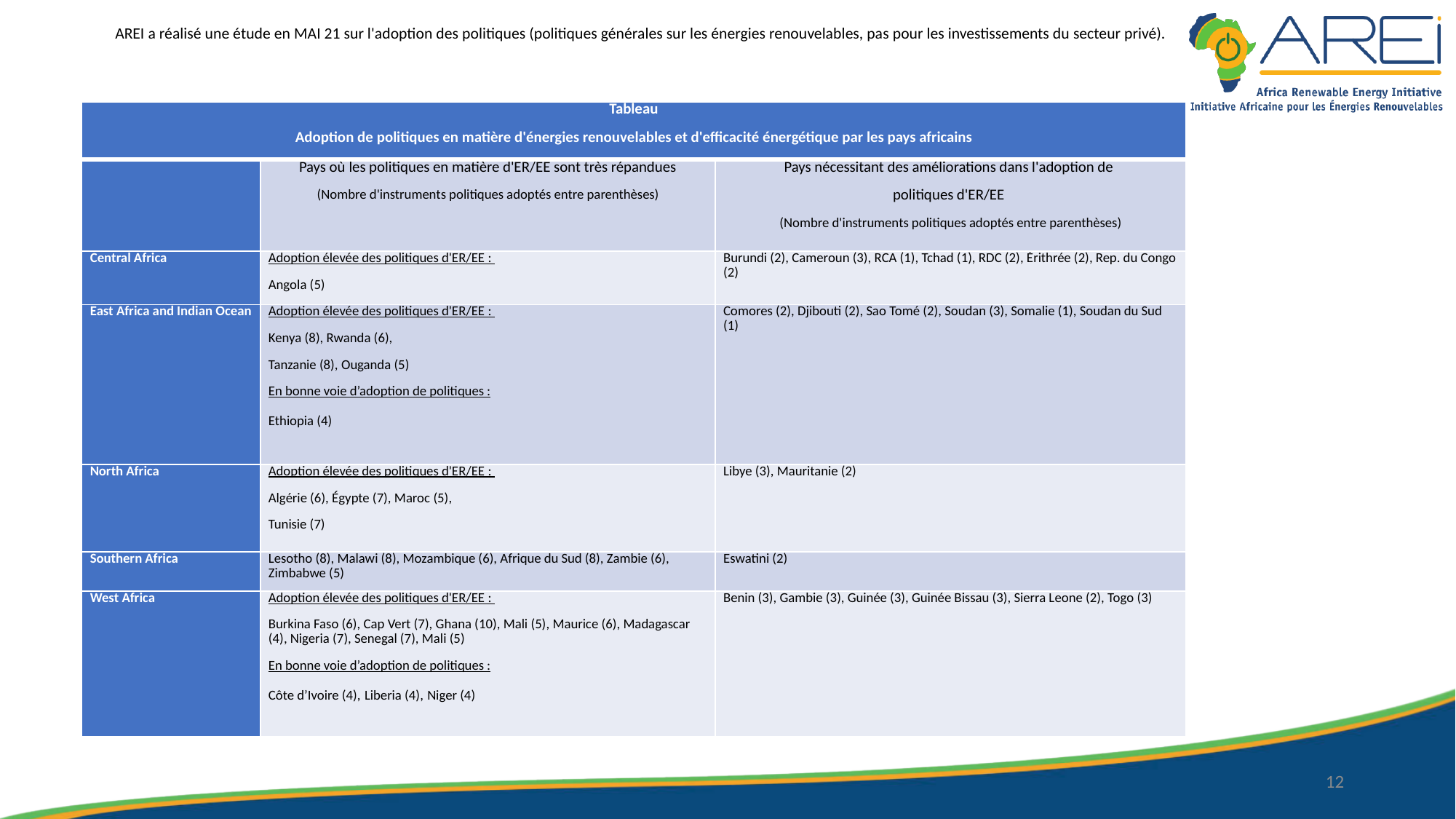

# AREI a réalisé une étude en MAI 21 sur l'adoption des politiques (politiques générales sur les énergies renouvelables, pas pour les investissements du secteur privé).
| Tableau Adoption de politiques en matière d'énergies renouvelables et d'efficacité énergétique par les pays africains |  |  |
| --- | --- | --- |
|  | Pays où les politiques en matière d'ER/EE sont très répandues (Nombre d'instruments politiques adoptés entre parenthèses) | Pays nécessitant des améliorations dans l'adoption de politiques d'ER/EE (Nombre d'instruments politiques adoptés entre parenthèses) |
| Central Africa | Adoption élevée des politiques d'ER/EE : Angola (5) | Burundi (2), Cameroun (3), RCA (1), Tchad (1), RDC (2), Érithrée (2), Rep. du Congo (2) |
| East Africa and Indian Ocean | Adoption élevée des politiques d'ER/EE : Kenya (8), Rwanda (6), Tanzanie (8), Ouganda (5) En bonne voie d’adoption de politiques : Ethiopia (4) | Comores (2), Djibouti (2), Sao Tomé (2), Soudan (3), Somalie (1), Soudan du Sud (1) |
| North Africa | Adoption élevée des politiques d'ER/EE : Algérie (6), Égypte (7), Maroc (5), Tunisie (7) | Libye (3), Mauritanie (2) |
| Southern Africa | Lesotho (8), Malawi (8), Mozambique (6), Afrique du Sud (8), Zambie (6), Zimbabwe (5) | Eswatini (2) |
| West Africa | Adoption élevée des politiques d'ER/EE : Burkina Faso (6), Cap Vert (7), Ghana (10), Mali (5), Maurice (6), Madagascar (4), Nigeria (7), Senegal (7), Mali (5) En bonne voie d’adoption de politiques : Côte d’Ivoire (4), Liberia (4), Niger (4) | Benin (3), Gambie (3), Guinée (3), Guinée Bissau (3), Sierra Leone (2), Togo (3) |

12